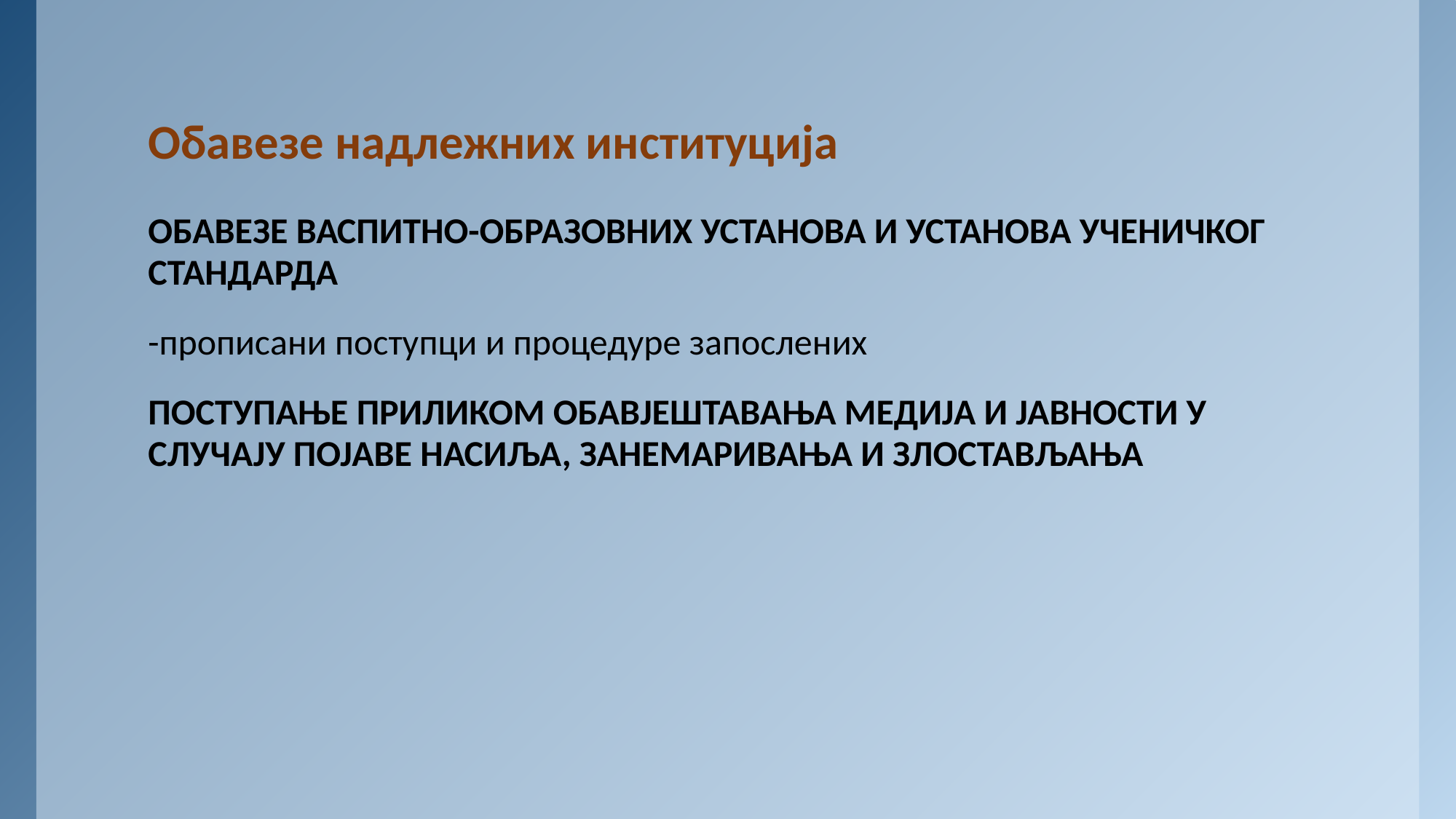

# Обавезе надлежних институција
ОБАВЕЗЕ ВАСПИТНО-ОБРАЗОВНИХ УСТАНОВА И УСТАНОВА УЧЕНИЧКОГ СТАНДАРДА
-прописани поступци и процедуре запослених
ПОСТУПАЊЕ ПРИЛИКОМ ОБАВЈЕШТАВАЊА МЕДИЈА И ЈАВНОСТИ У СЛУЧАЈУ ПОЈАВЕ НАСИЉА, ЗАНЕМАРИВАЊА И ЗЛОСТАВЉАЊА